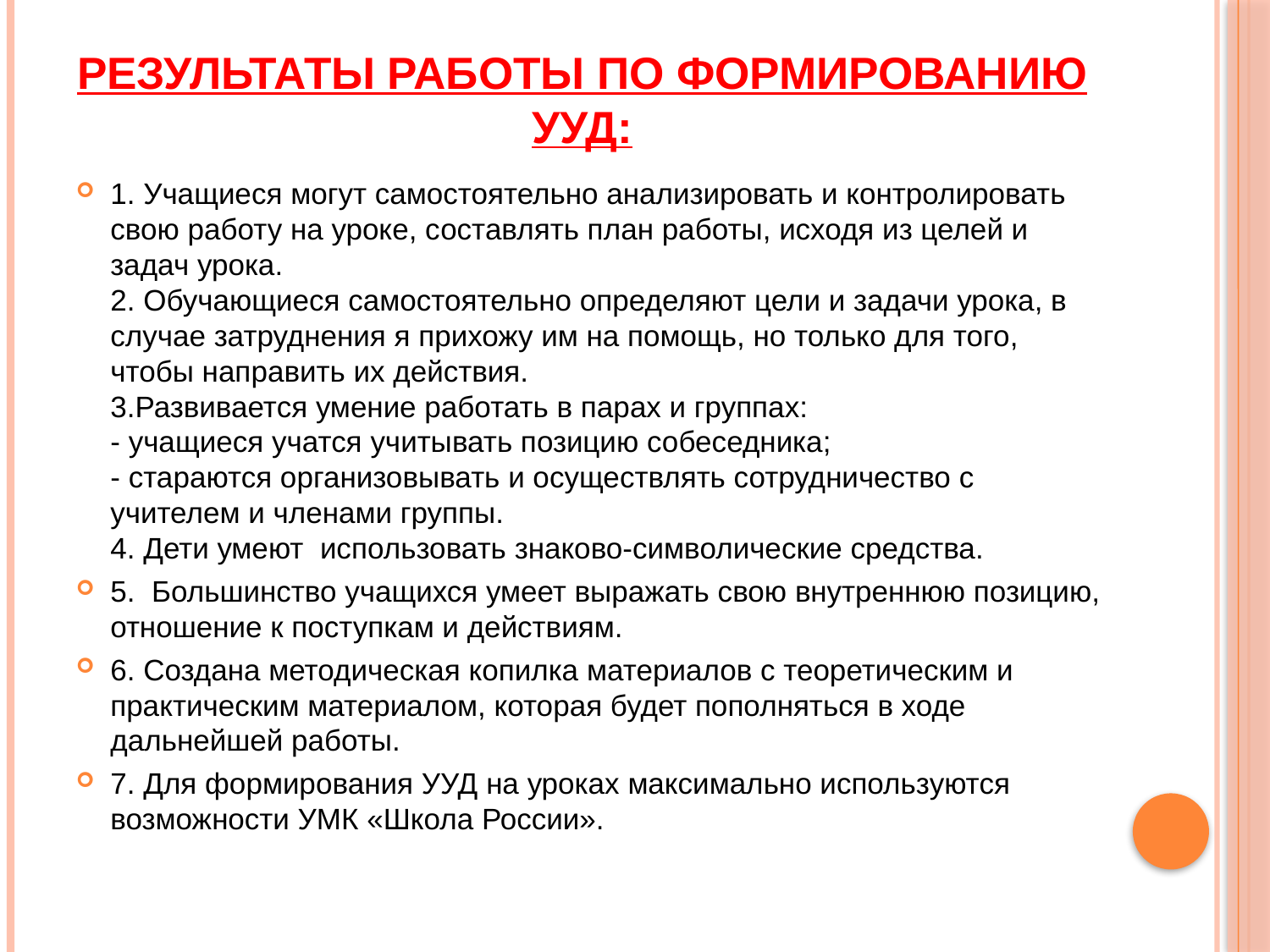

# Результаты работы по формированию УУД:
1. Учащиеся могут самостоятельно анализировать и контролировать свою работу на уроке, составлять план работы, исходя из целей и задач урока.
2. Обучающиеся самостоятельно определяют цели и задачи урока, в случае затруднения я прихожу им на помощь, но только для того, чтобы направить их действия. 
3.Развивается умение работать в парах и группах: 
- учащиеся учатся учитывать позицию собеседника; 
- стараются организовывать и осуществлять сотрудничество с учителем и членами группы. 
4. Дети умеют  использовать знаково-символические средства.
5.  Большинство учащихся умеет выражать свою внутреннюю позицию, отношение к поступкам и действиям.
6. Создана методическая копилка материалов с теоретическим и практическим материалом, которая будет пополняться в ходе дальнейшей работы.
7. Для формирования УУД на уроках максимально используются возможности УМК «Школа России».